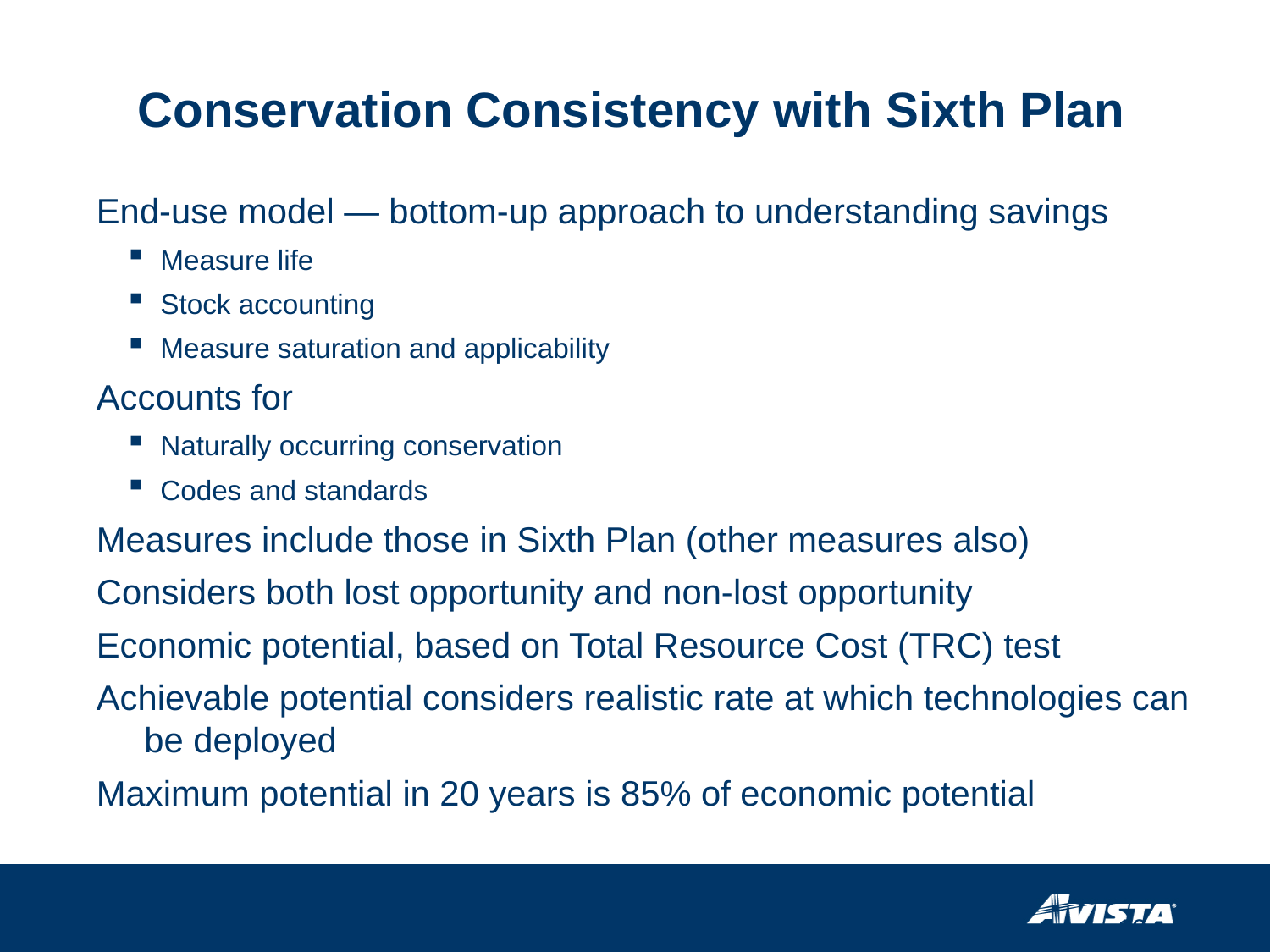

# Conservation Consistency with Sixth Plan
End-use model — bottom-up approach to understanding savings
Measure life
Stock accounting
Measure saturation and applicability
Accounts for
Naturally occurring conservation
Codes and standards
Measures include those in Sixth Plan (other measures also)
Considers both lost opportunity and non-lost opportunity
Economic potential, based on Total Resource Cost (TRC) test
Achievable potential considers realistic rate at which technologies can be deployed
Maximum potential in 20 years is 85% of economic potential
19